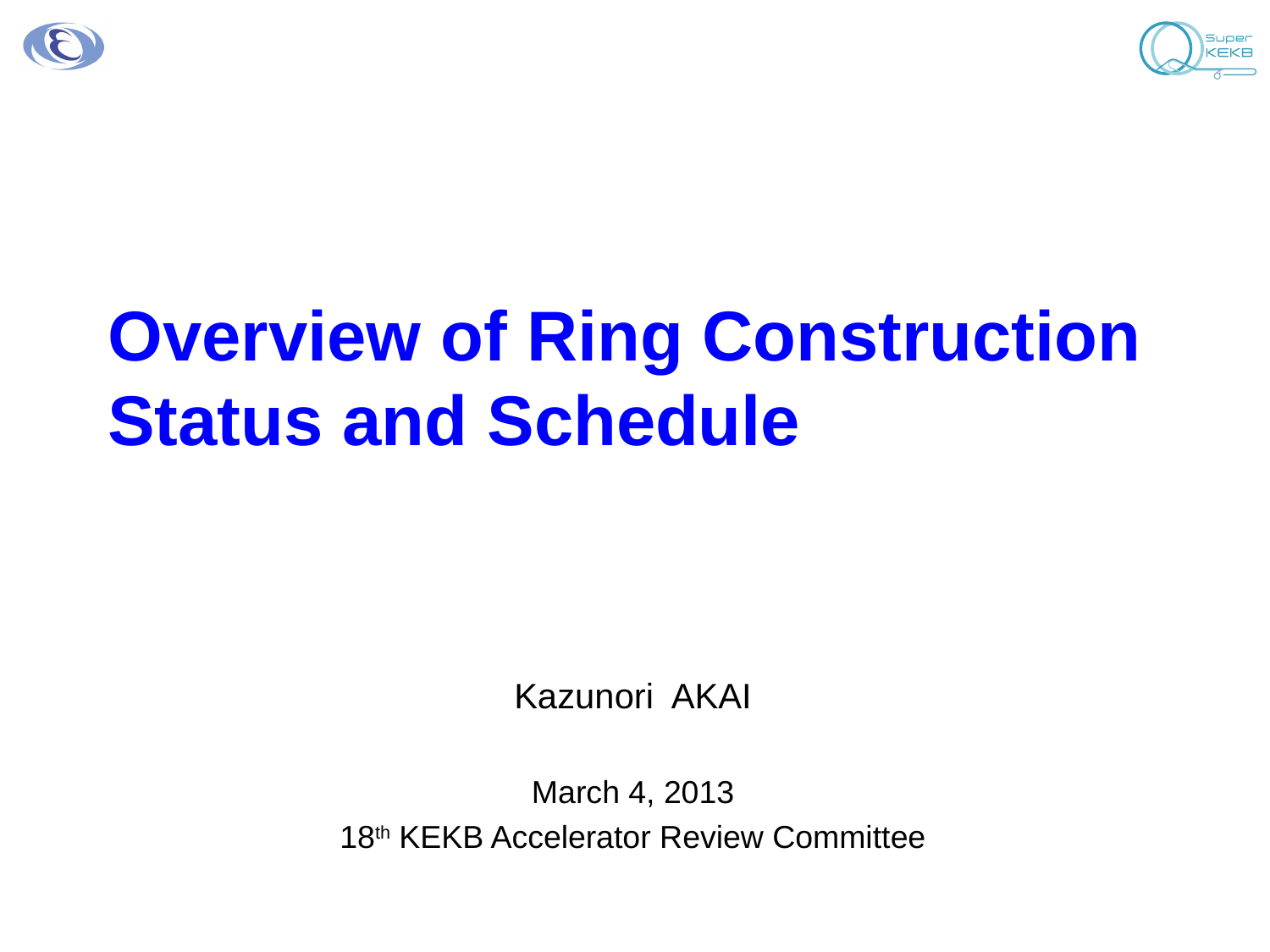

# Overview of Ring Construction Status and Schedule
Kazunori  AKAI

March 4, 2013
18th KEKB Accelerator Review Committee